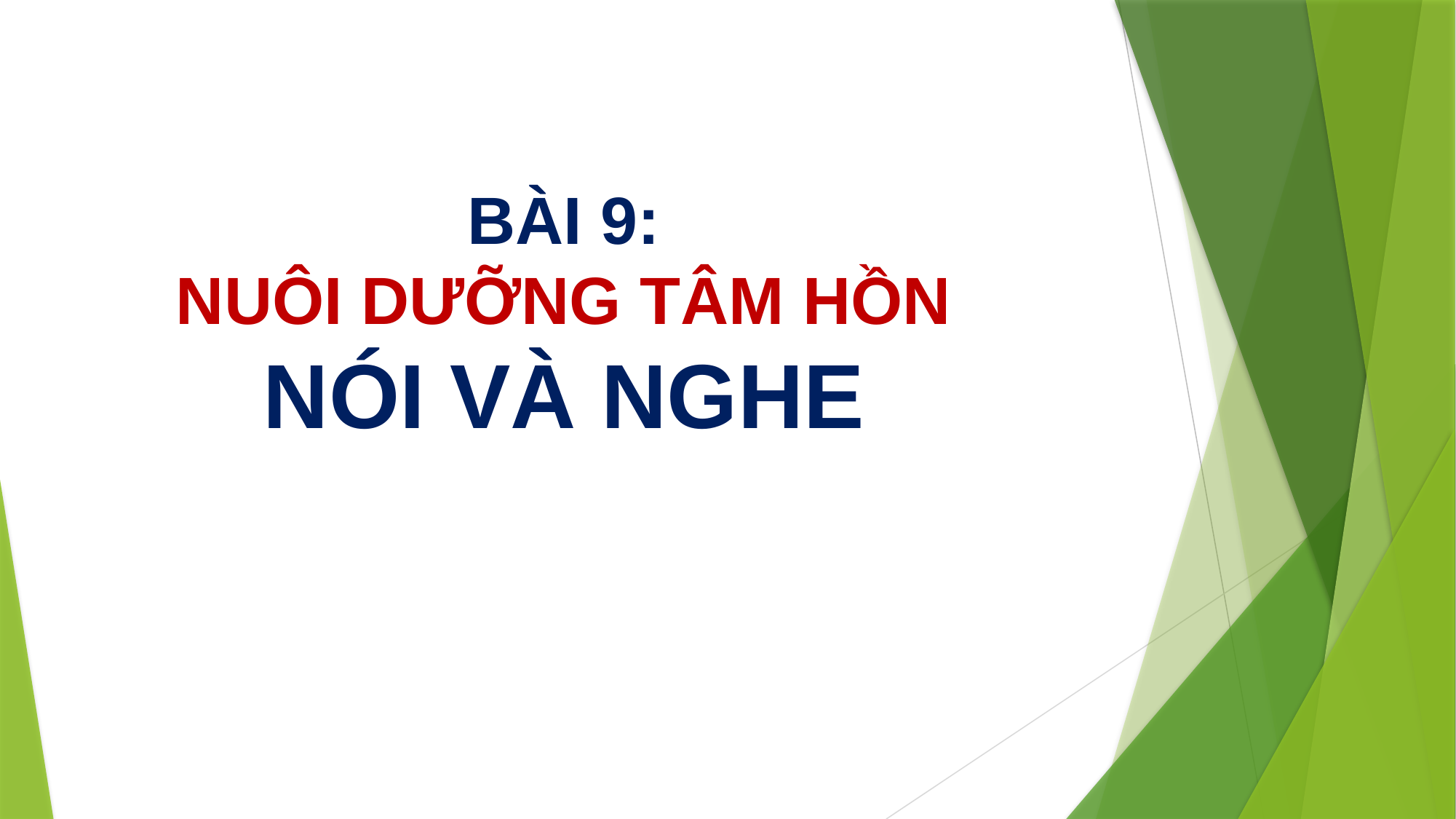

BÀI 9:
NUÔI DƯỠNG TÂM HỒN
NÓI VÀ NGHE